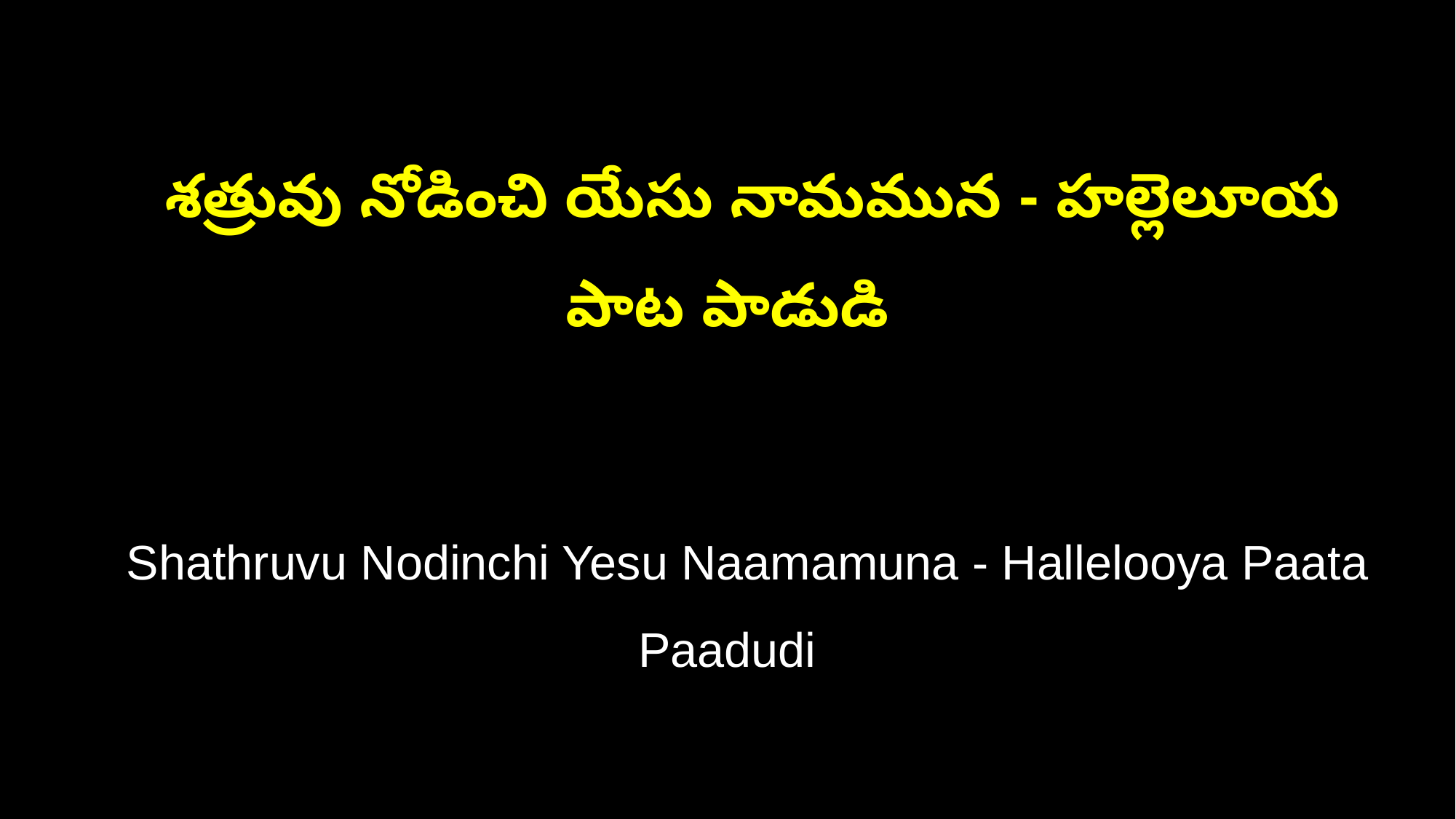

శత్రువు నోడించి యేసు నామమున - హల్లెలూయ పాట పాడుడి
   Shathruvu Nodinchi Yesu Naamamuna - Hallelooya Paata Paadudi